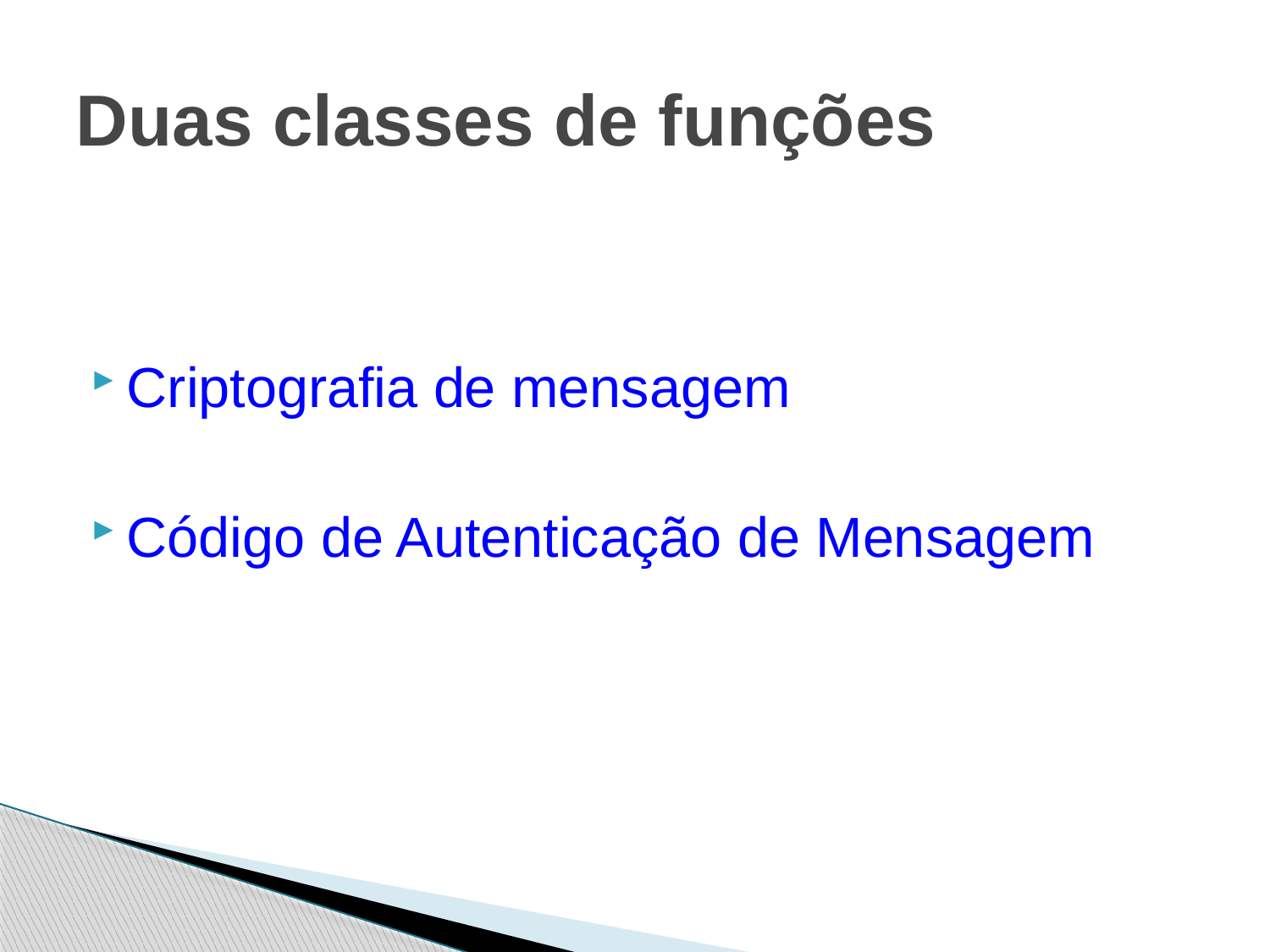

# Duas classes de funções

Criptografia de mensagem

Código de Autenticação de Mensagem